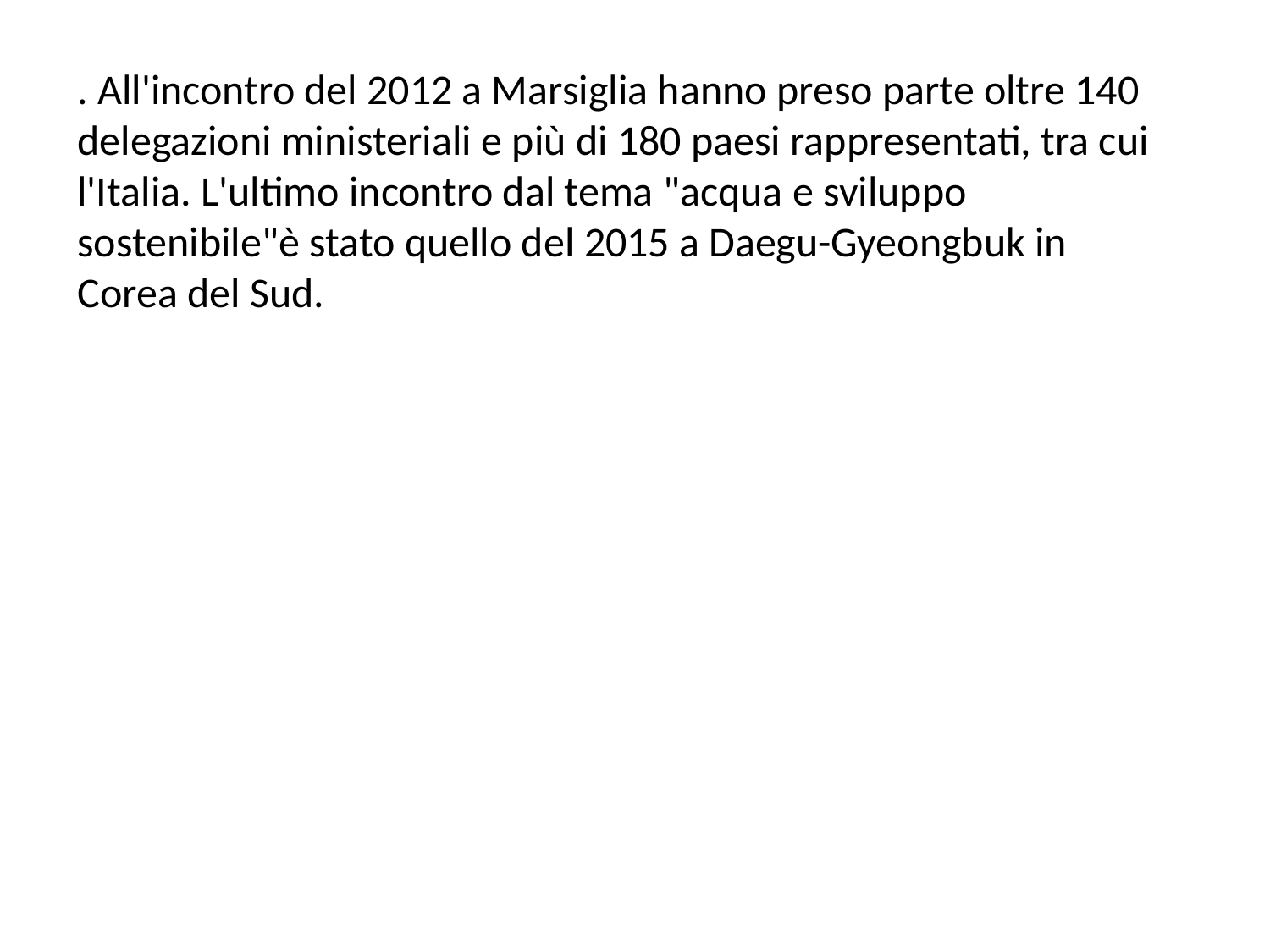

. All'incontro del 2012 a Marsiglia hanno preso parte oltre 140 delegazioni ministeriali e più di 180 paesi rappresentati, tra cui l'Italia. L'ultimo incontro dal tema "acqua e sviluppo sostenibile"è stato quello del 2015 a Daegu-Gyeongbuk in Corea del Sud.